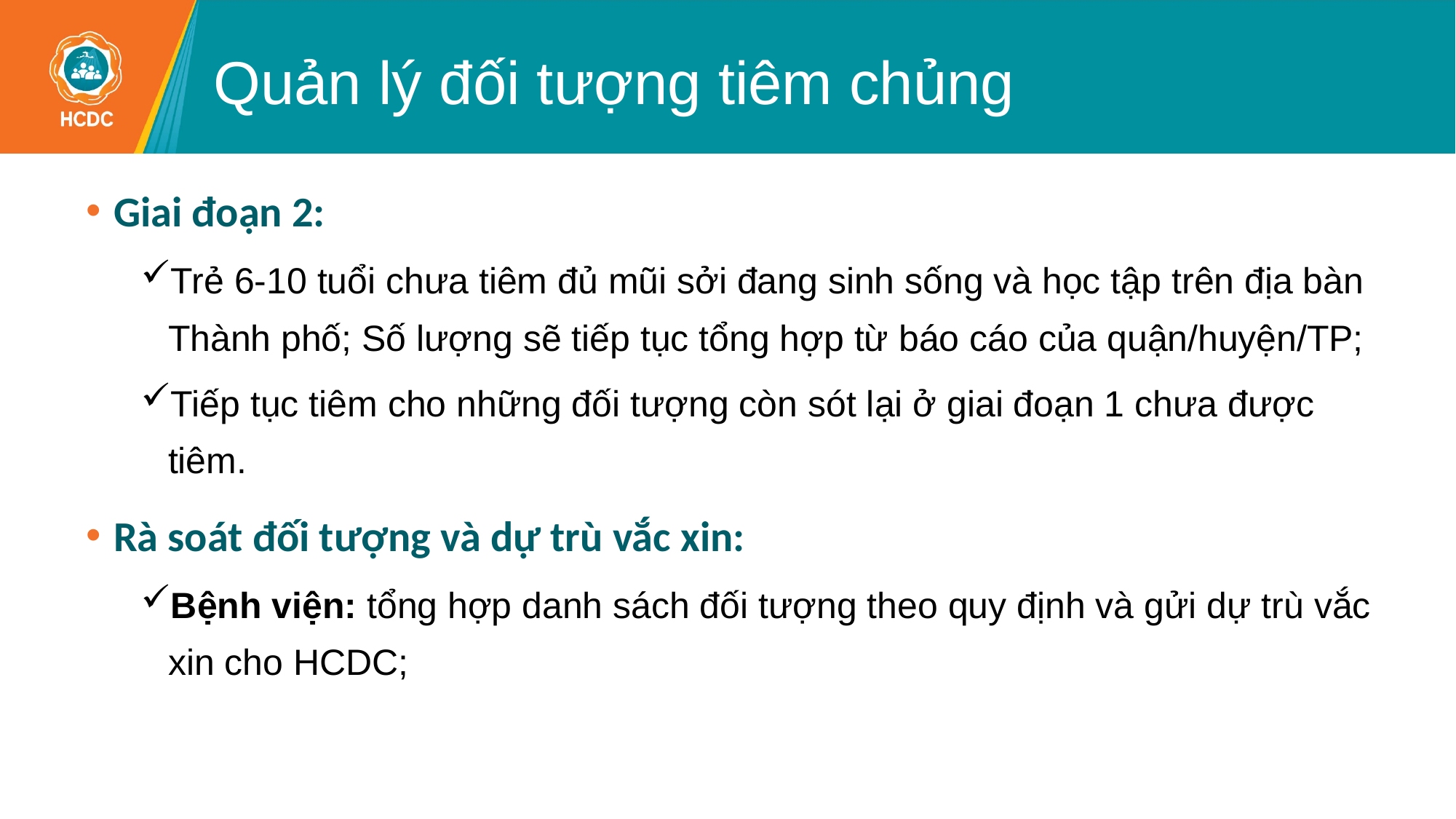

# Quản lý đối tượng tiêm chủng
Giai đoạn 2:
Trẻ 6-10 tuổi chưa tiêm đủ mũi sởi đang sinh sống và học tập trên địa bàn Thành phố; Số lượng sẽ tiếp tục tổng hợp từ báo cáo của quận/huyện/TP;
Tiếp tục tiêm cho những đối tượng còn sót lại ở giai đoạn 1 chưa được tiêm.
Rà soát đối tượng và dự trù vắc xin:
Bệnh viện: tổng hợp danh sách đối tượng theo quy định và gửi dự trù vắc xin cho HCDC;